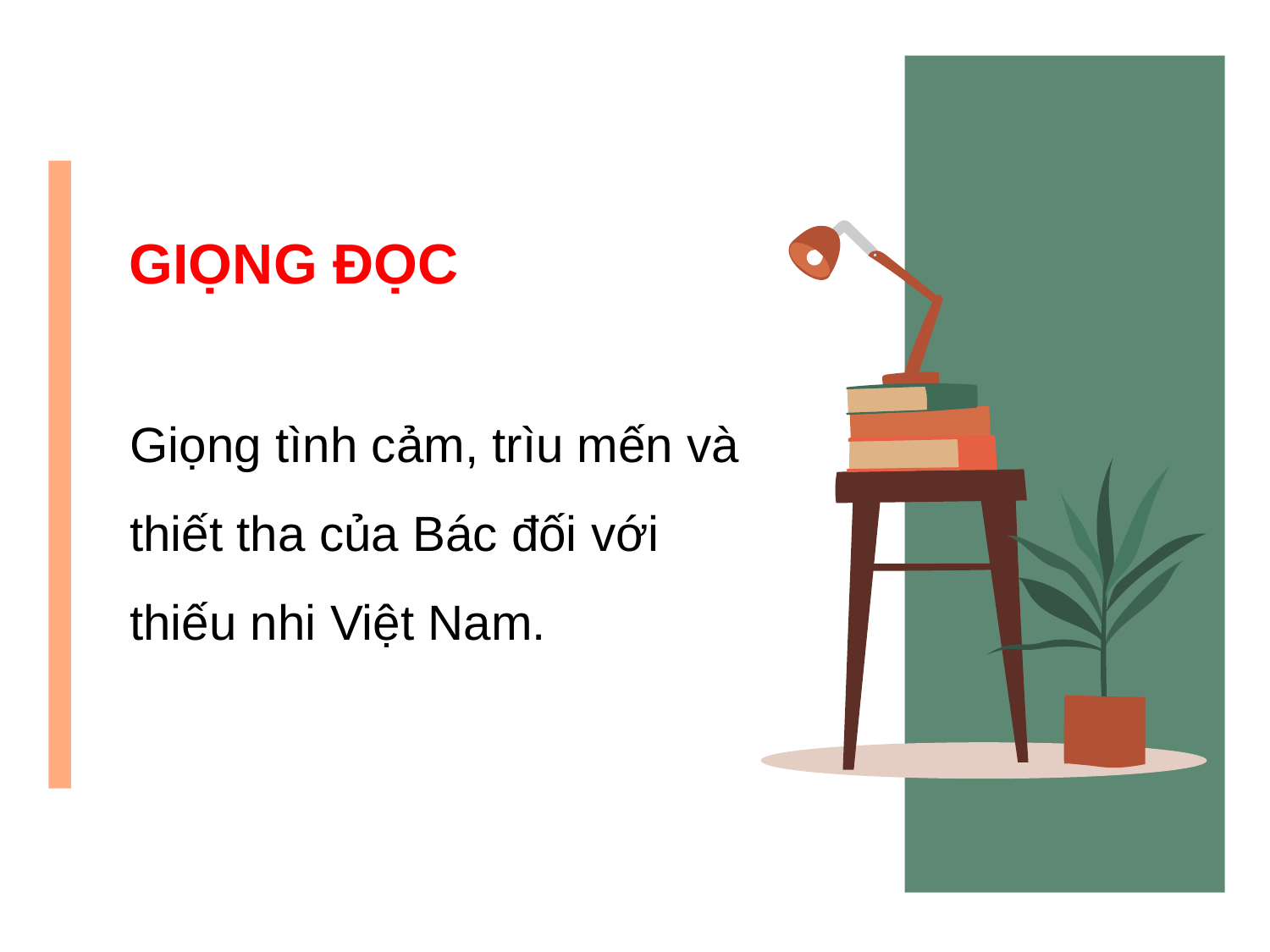

GIỌNG ĐỌC

Giọng tình cảm, trìu mến và thiết tha của Bác đối với thiếu nhi Việt Nam.